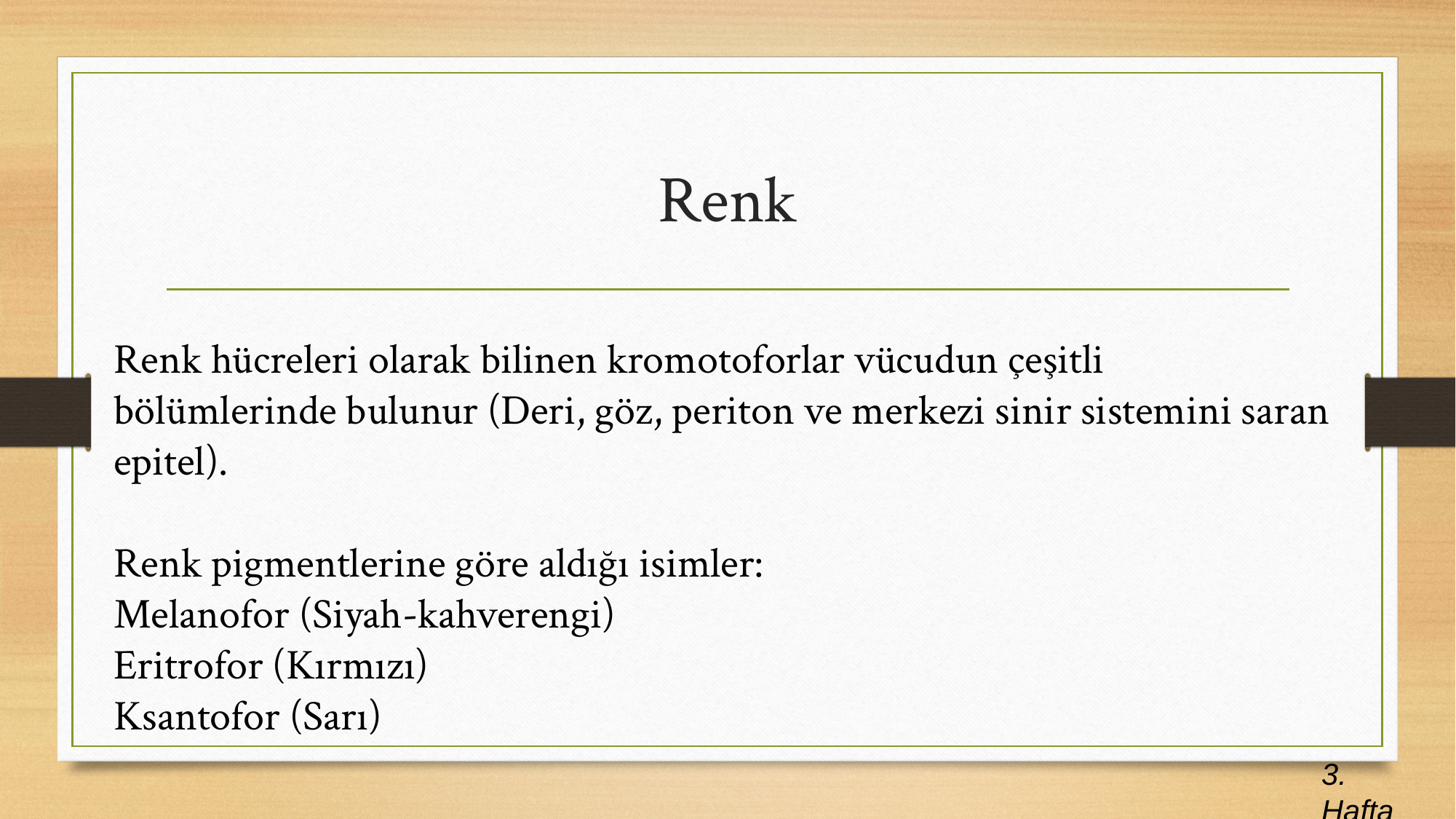

# Renk
Renk hücreleri olarak bilinen kromotoforlar vücudun çeşitli bölümlerinde bulunur (Deri, göz, periton ve merkezi sinir sistemini saran epitel).

Renk pigmentlerine göre aldığı isimler:
Melanofor (Siyah-kahverengi)
Eritrofor (Kırmızı)
Ksantofor (Sarı)
3. Hafta